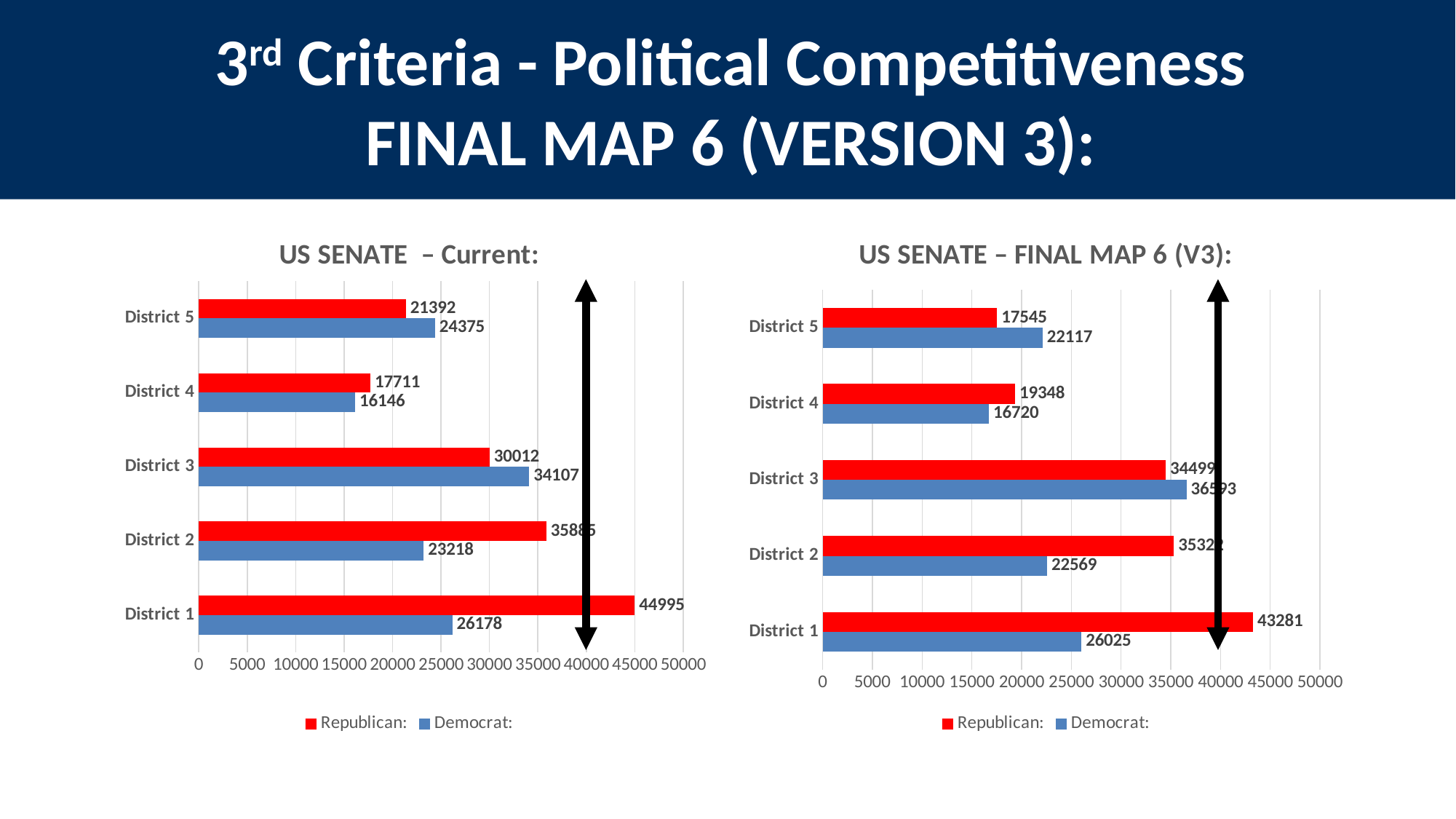

3rd Criteria - Political Competitiveness
FINAL MAP 6 (VERSION 3):

### Chart: US SENATE  – Current:

| Category | Democrat: | Republican: |
|---|---|---|
| District 1 | 26178.0 | 44995.0 |
| District 2 | 23218.0 | 35885.0 |
| District 3 | 34107.0 | 30012.0 |
| District 4 | 16146.0 | 17711.0 |
| District 5 | 24375.0 | 21392.0 |

### Chart: US SENATE – FINAL MAP 6 (V3):

| Category | Democrat: | Republican: |
|---|---|---|
| District 1 | 26025.0 | 43281.0 |
| District 2 | 22569.0 | 35322.0 |
| District 3 | 36593.0 | 34499.0 |
| District 4 | 16720.0 | 19348.0 |
| District 5 | 22117.0 | 17545.0 |